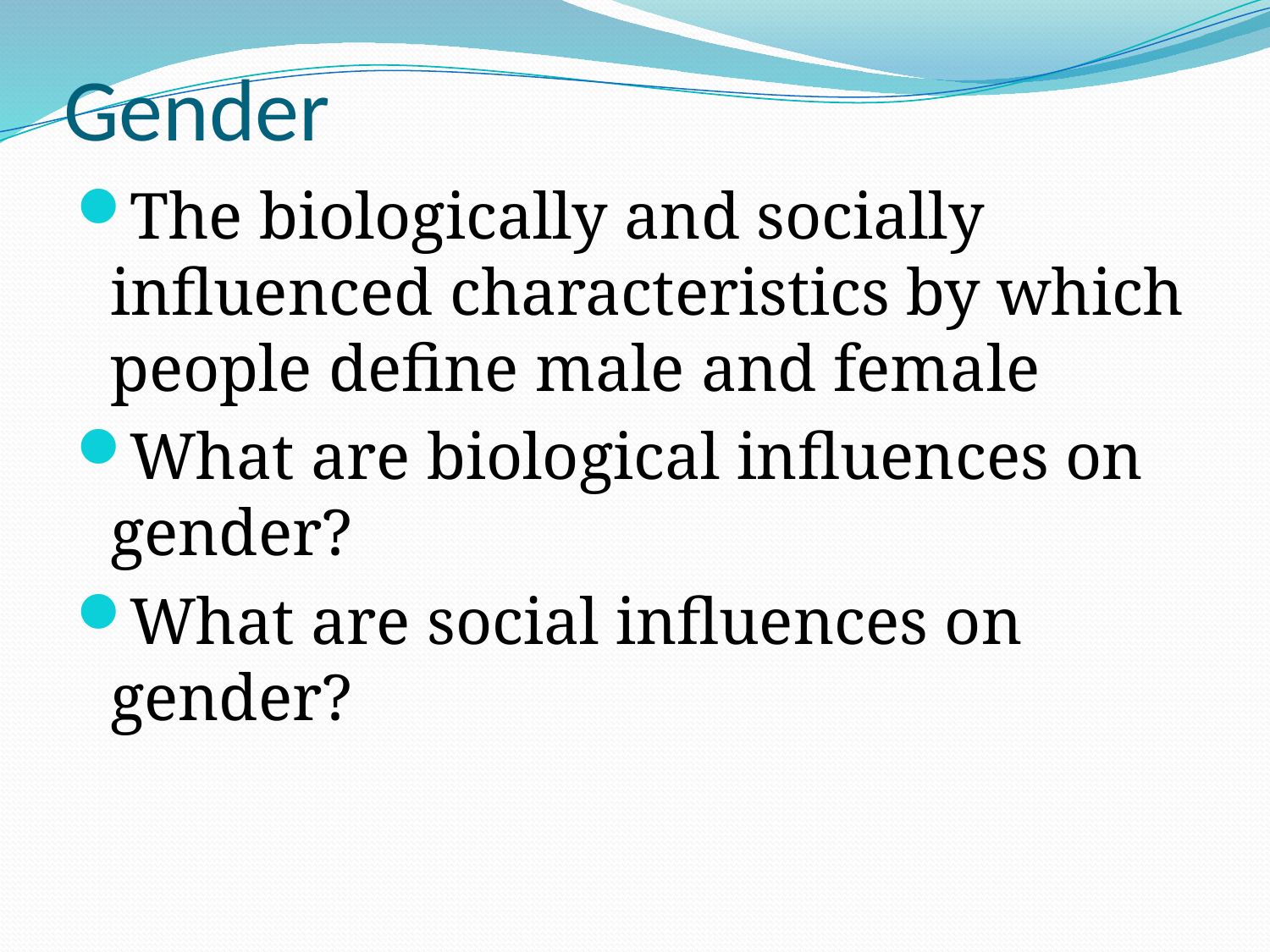

# Gender
The biologically and socially influenced characteristics by which people define male and female
What are biological influences on gender?
What are social influences on gender?